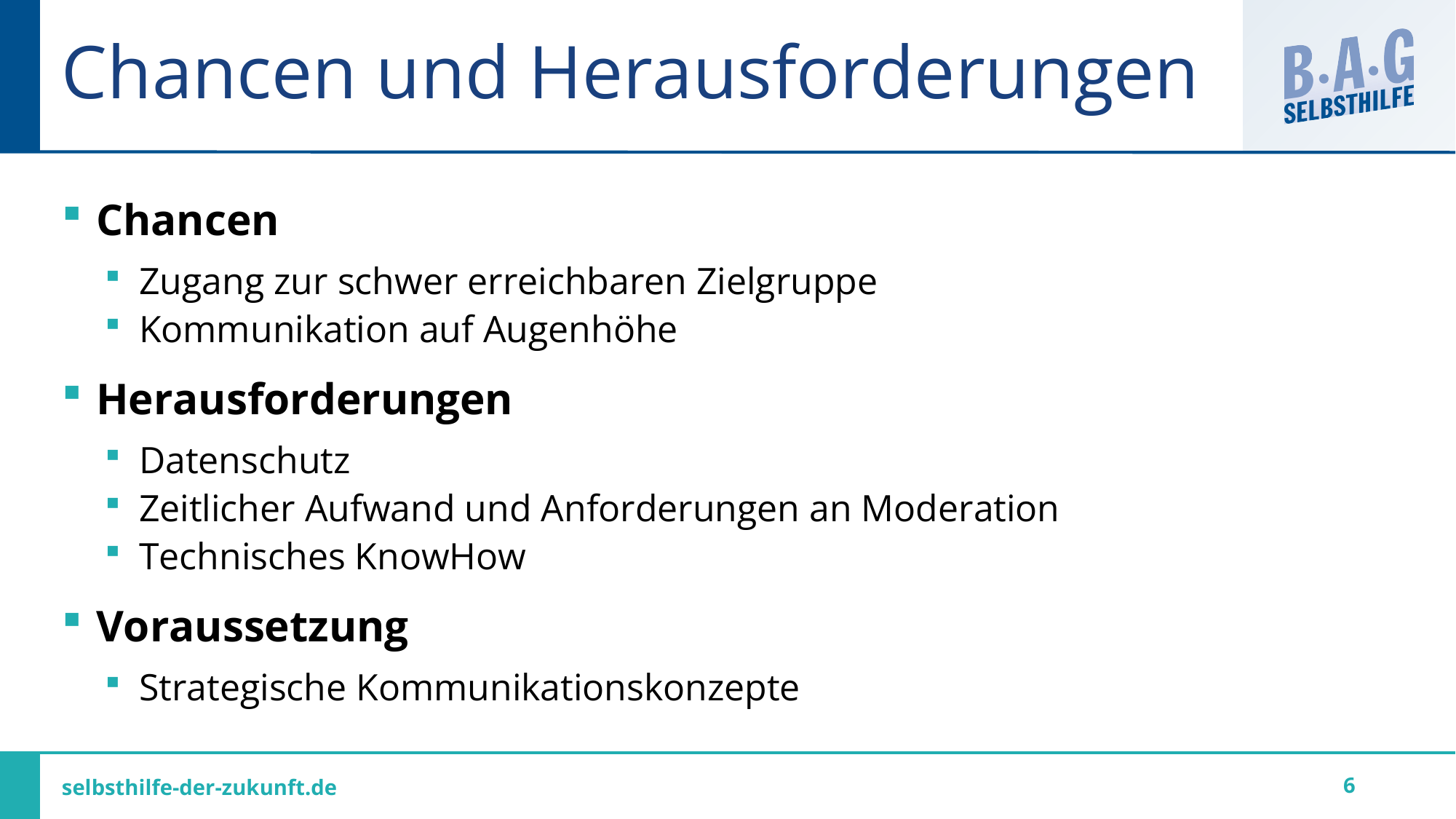

# Chancen und Herausforderungen
Chancen
Zugang zur schwer erreichbaren Zielgruppe
Kommunikation auf Augenhöhe
Herausforderungen
Datenschutz
Zeitlicher Aufwand und Anforderungen an Moderation
Technisches KnowHow
Voraussetzung
Strategische Kommunikationskonzepte
6
selbsthilfe-der-zukunft.de